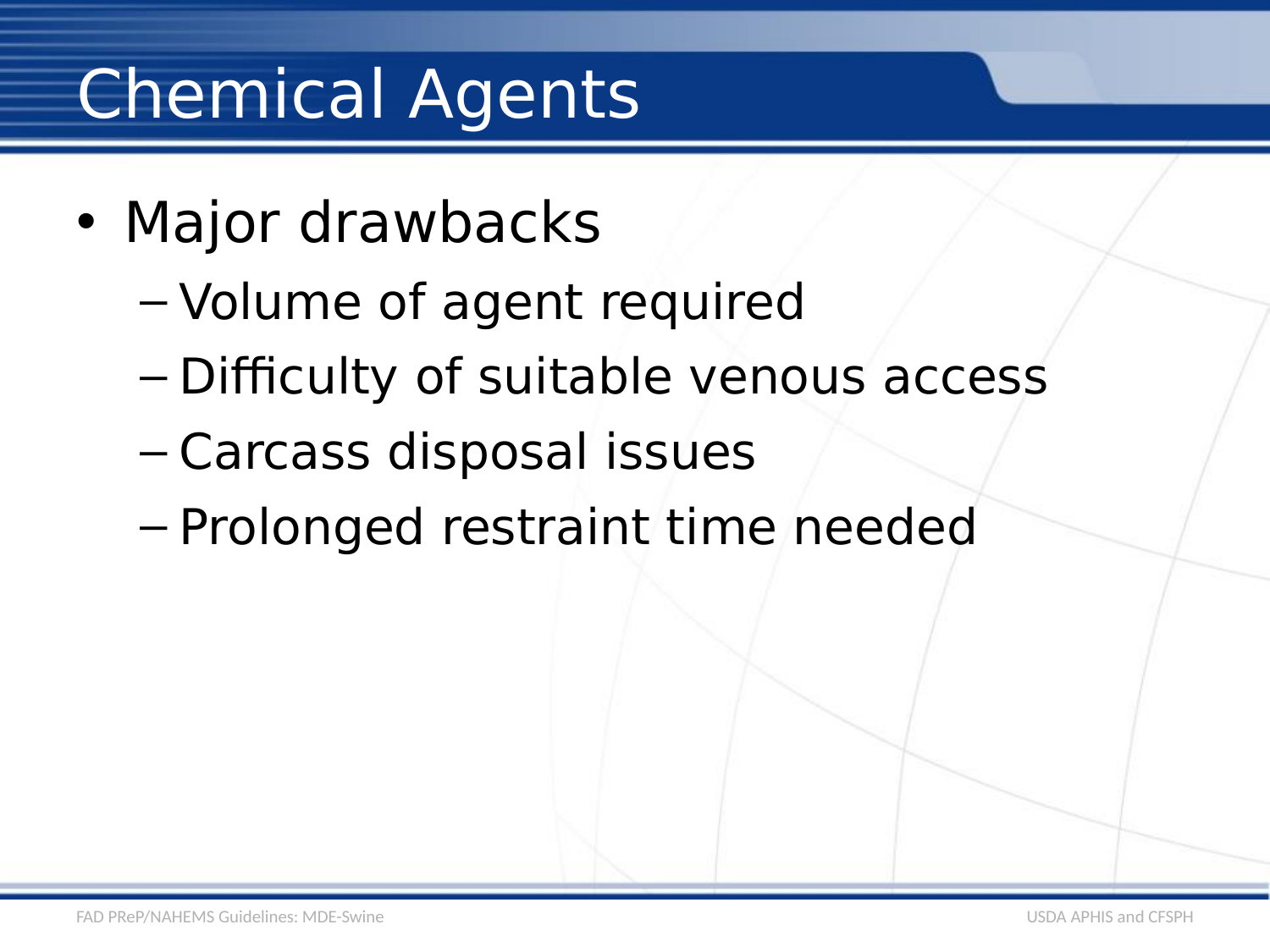

# Chemical Agents
Major drawbacks
Volume of agent required
Difficulty of suitable venous access
Carcass disposal issues
Prolonged restraint time needed
FAD PReP/NAHEMS Guidelines: MDE-Swine
USDA APHIS and CFSPH